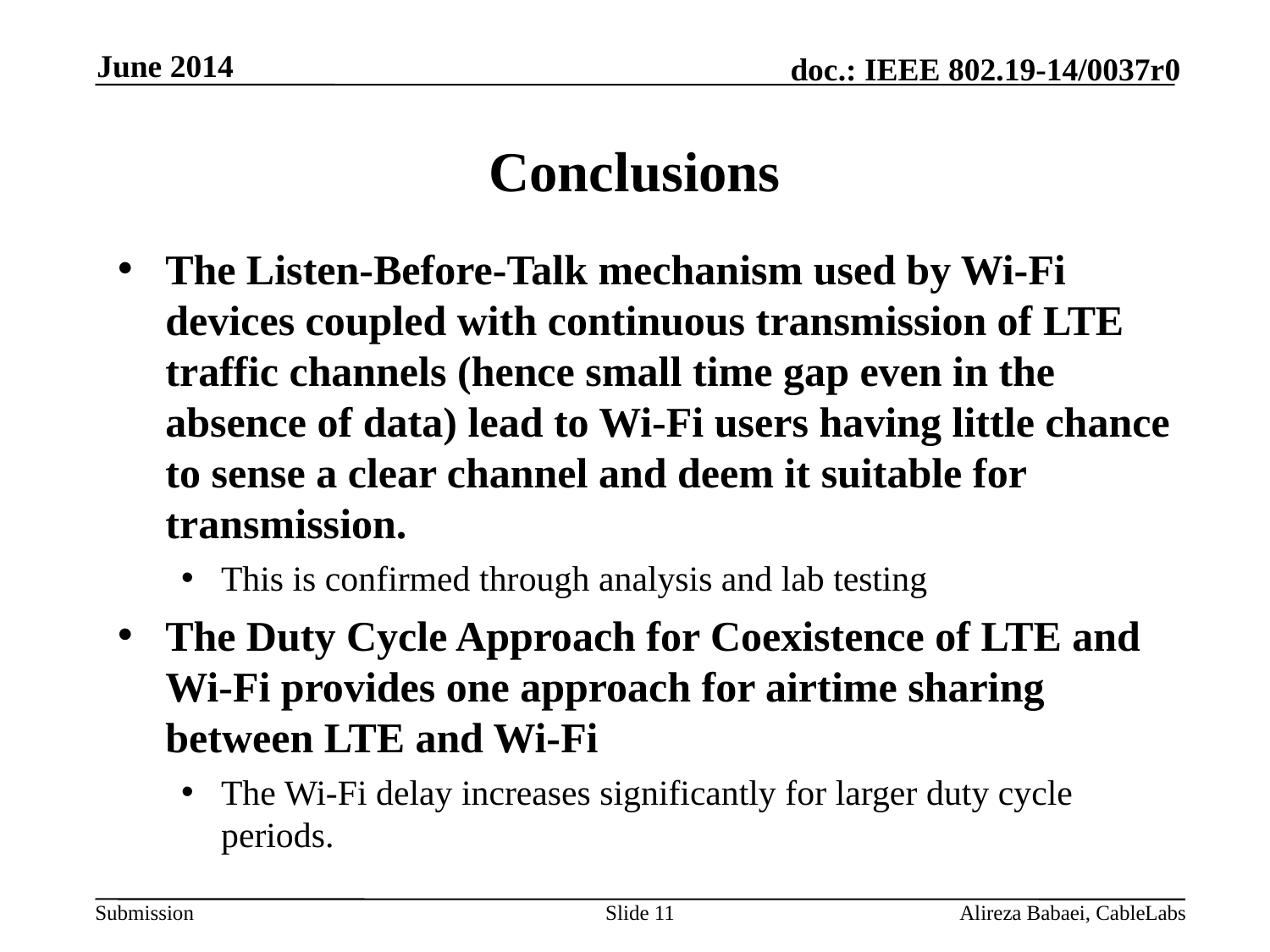

June 2014
# Conclusions
The Listen-Before-Talk mechanism used by Wi-Fi devices coupled with continuous transmission of LTE traffic channels (hence small time gap even in the absence of data) lead to Wi-Fi users having little chance to sense a clear channel and deem it suitable for transmission.
This is confirmed through analysis and lab testing
The Duty Cycle Approach for Coexistence of LTE and Wi-Fi provides one approach for airtime sharing between LTE and Wi-Fi
The Wi-Fi delay increases significantly for larger duty cycle periods.
Slide 11
Alireza Babaei, CableLabs